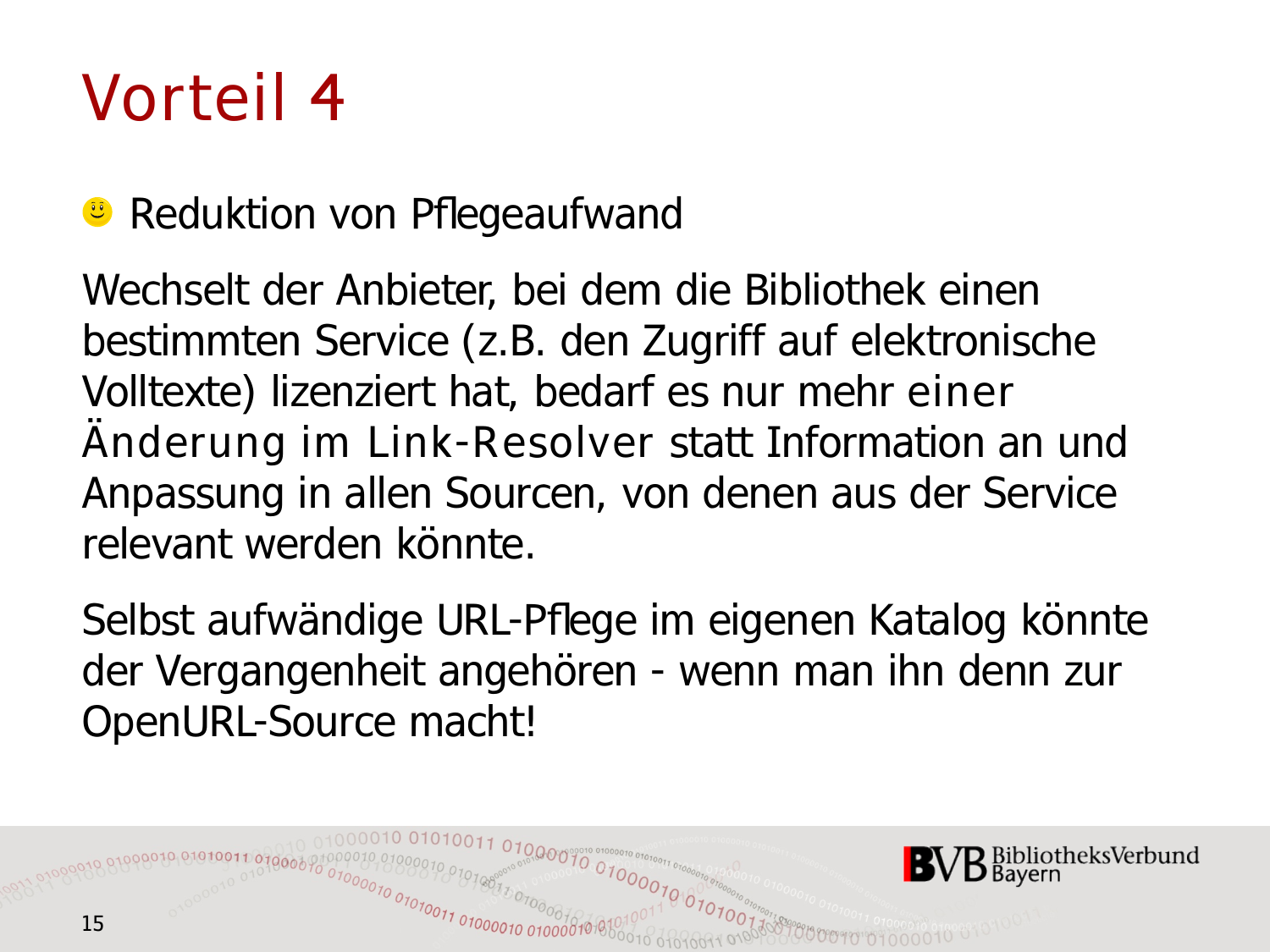

# Vorteil 4
Reduktion von Pflegeaufwand
Wechselt der Anbieter, bei dem die Bibliothek einen bestimmten Service (z.B. den Zugriff auf elektronische Volltexte) lizenziert hat, bedarf es nur mehr einer Änderung im Link-Resolver statt Information an und Anpassung in allen Sourcen, von denen aus der Service relevant werden könnte.
Selbst aufwändige URL-Pflege im eigenen Katalog könnte der Vergangenheit angehören - wenn man ihn denn zur OpenURL-Source macht!
15